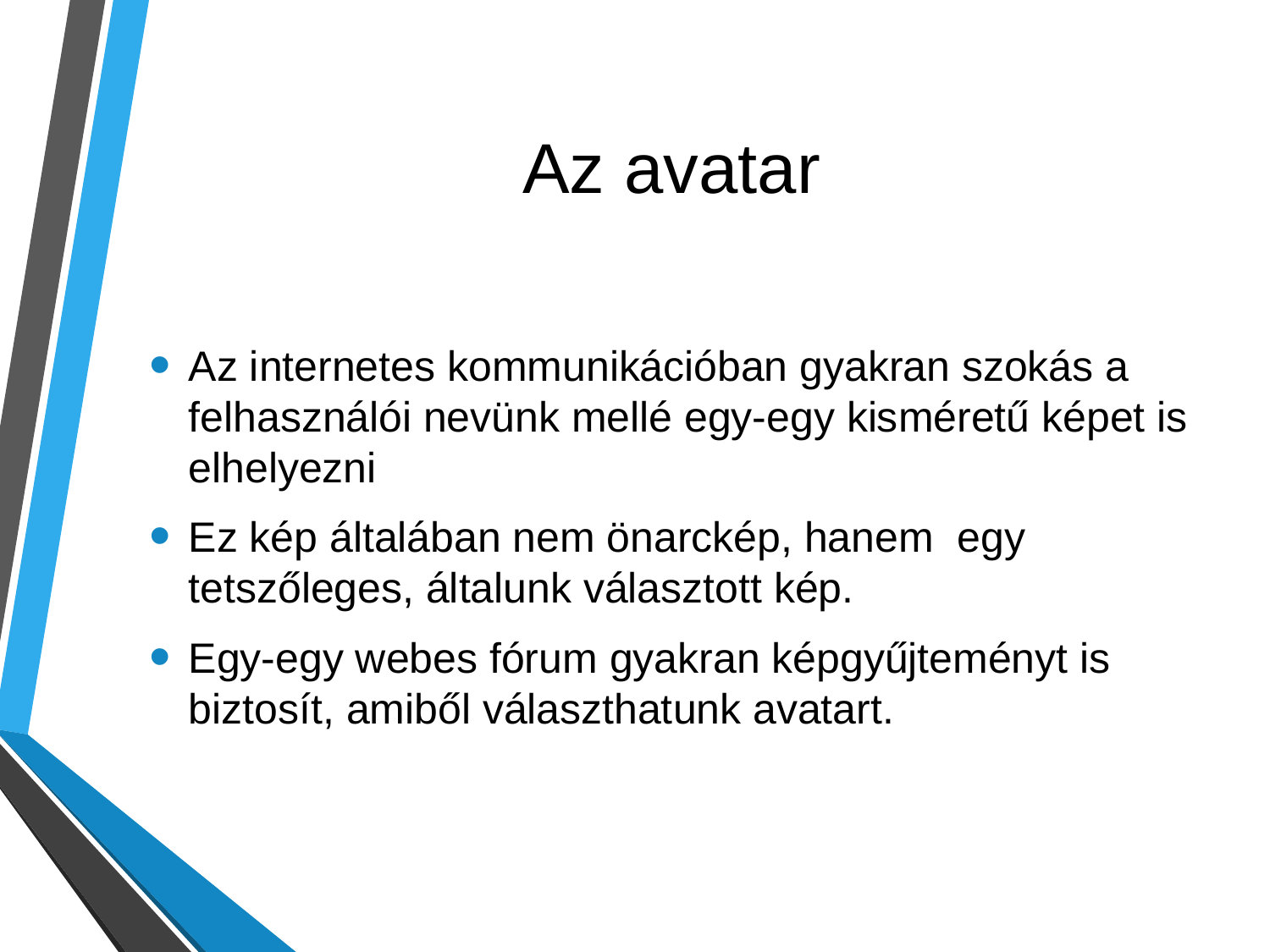

# Az avatar
Az internetes kommunikációban gyakran szokás a felhasználói nevünk mellé egy-egy kisméretű képet is elhelyezni
Ez kép általában nem önarckép, hanem  egy tetszőleges, általunk választott kép.
Egy-egy webes fórum gyakran képgyűjteményt is biztosít, amiből választhatunk avatart.